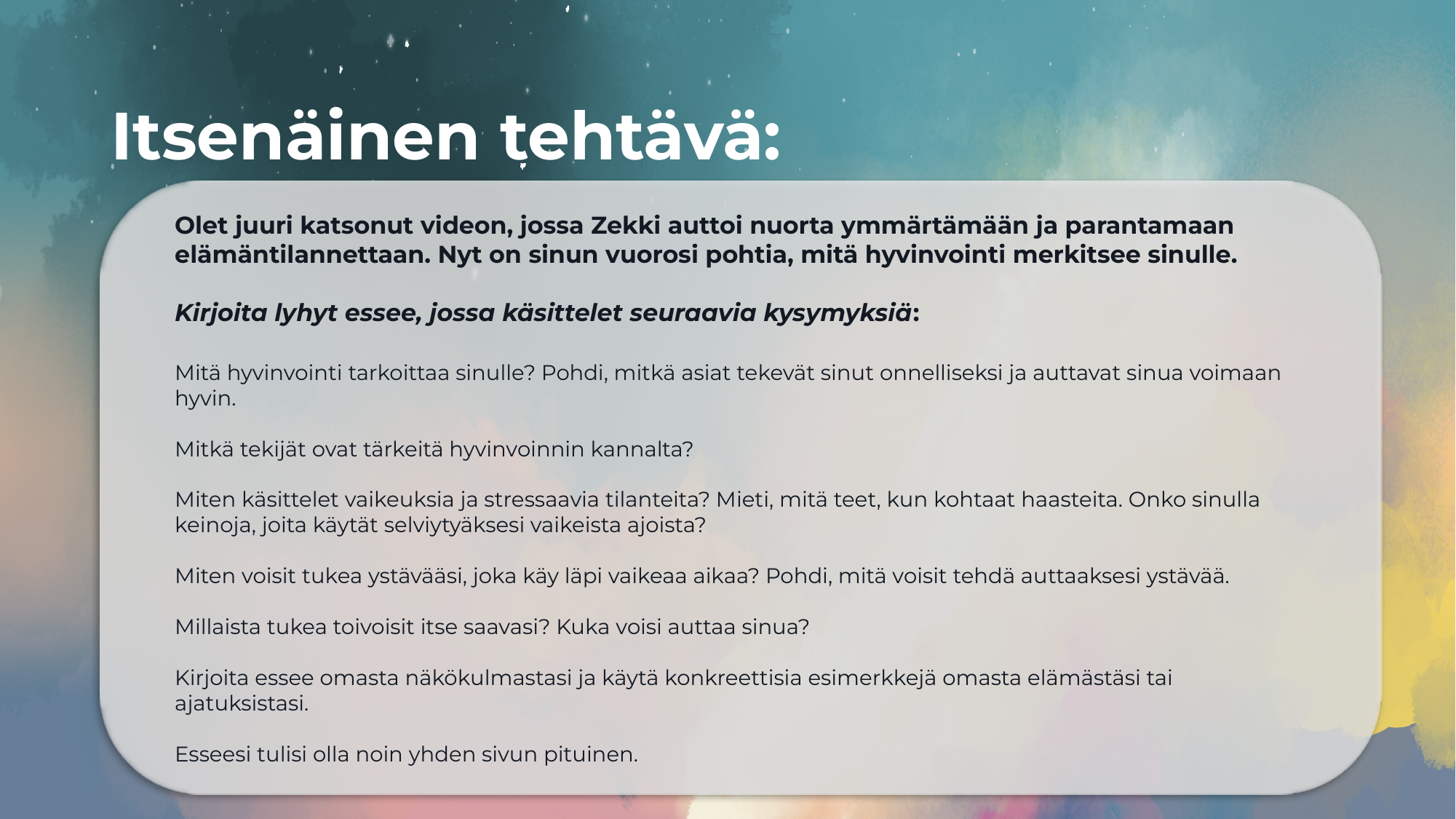

# Itsenäinen tehtävä:

Olet juuri katsonut videon, jossa Zekki auttoi nuorta ymmärtämään ja parantamaan elämäntilannettaan. Nyt on sinun vuorosi pohtia, mitä hyvinvointi merkitsee sinulle.

Kirjoita lyhyt essee, jossa käsittelet seuraavia kysymyksiä:

Mitä hyvinvointi tarkoittaa sinulle? Pohdi, mitkä asiat tekevät sinut onnelliseksi ja auttavat sinua voimaan hyvin.
Mitkä tekijät ovat tärkeitä hyvinvoinnin kannalta?
Miten käsittelet vaikeuksia ja stressaavia tilanteita? Mieti, mitä teet, kun kohtaat haasteita. Onko sinulla keinoja, joita käytät selviytyäksesi vaikeista ajoista?
Miten voisit tukea ystävääsi, joka käy läpi vaikeaa aikaa? Pohdi, mitä voisit tehdä auttaaksesi ystävää.

Millaista tukea toivoisit itse saavasi? Kuka voisi auttaa sinua?

Kirjoita essee omasta näkökulmastasi ja käytä konkreettisia esimerkkejä omasta elämästäsi tai ajatuksistasi.

Esseesi tulisi olla noin yhden sivun pituinen.